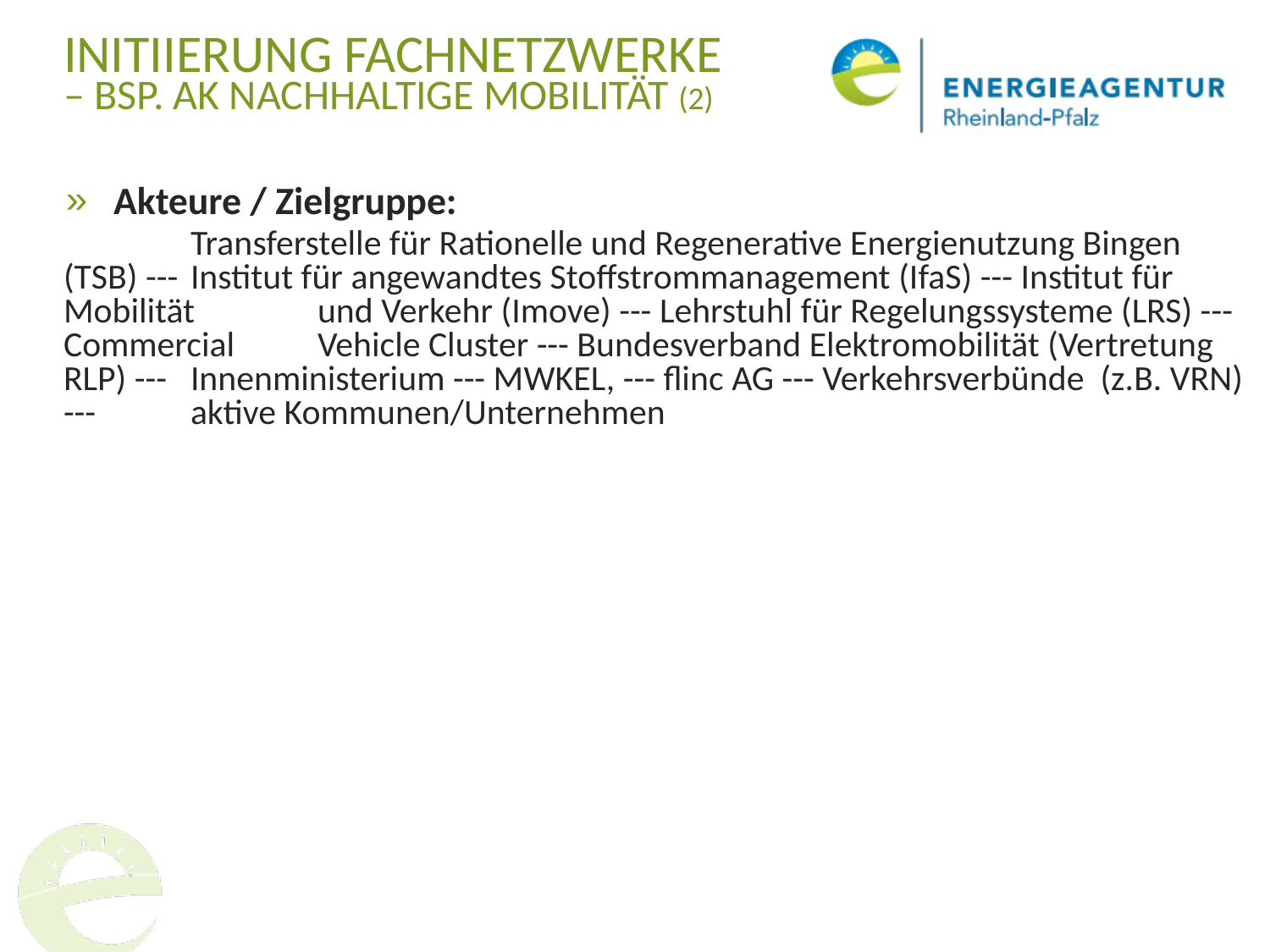

# Initiierung fachnetzwerke – bsp. AK Nachhaltige Mobilität (2)
Akteure / Zielgruppe:
	Transferstelle für Rationelle und Regenerative Energienutzung Bingen (TSB) --- 	Institut für angewandtes Stoffstrommanagement (IfaS) --- Institut für Mobilität 	und Verkehr (Imove) --- Lehrstuhl für Regelungssysteme (LRS) --- Commercial 	Vehicle Cluster --- Bundesverband Elektromobilität (Vertretung RLP) ---	Innenministerium --- MWKEL, --- flinc AG --- Verkehrsverbünde  (z.B. VRN) --- 	aktive Kommunen/Unternehmen